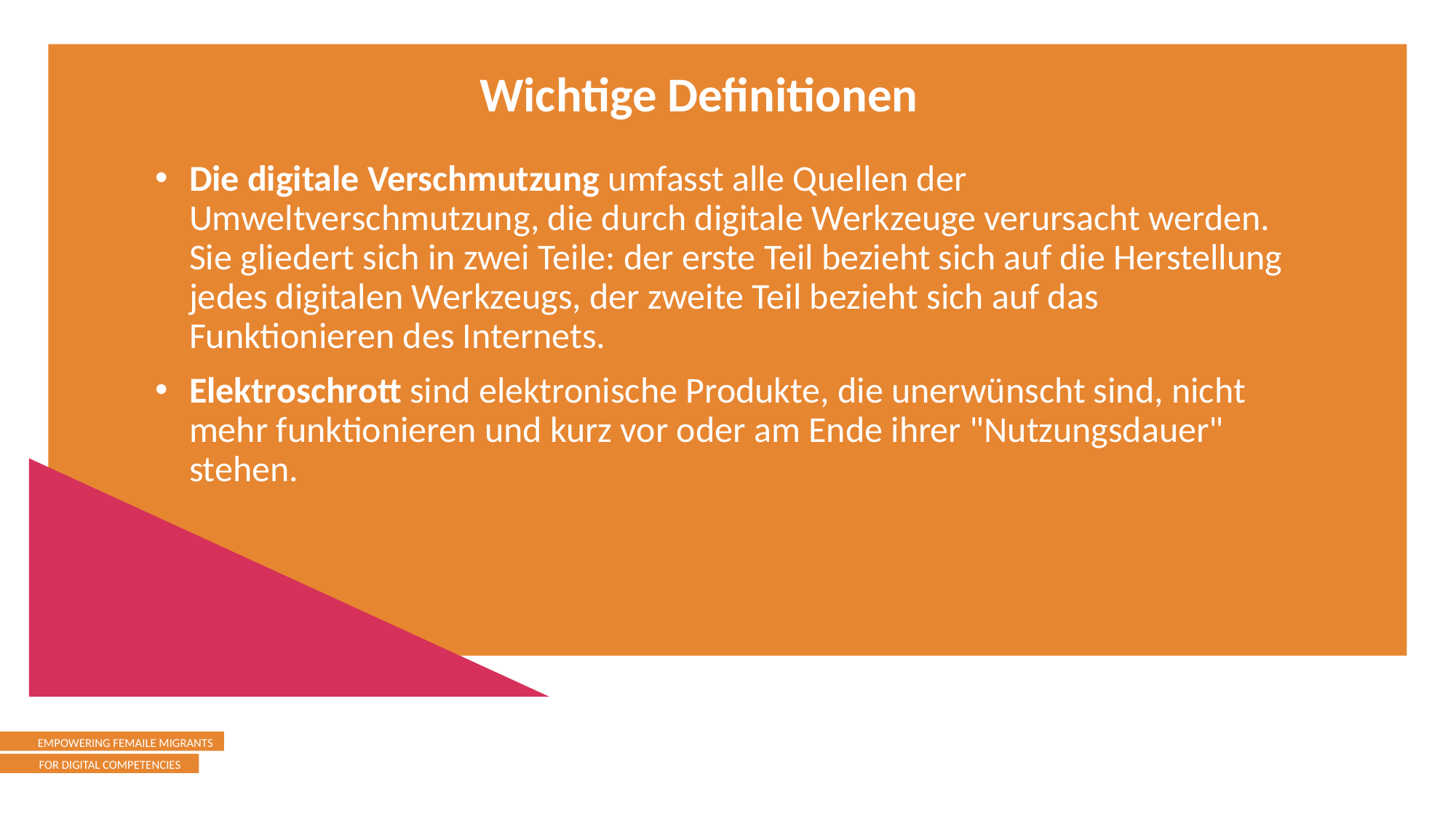

Wichtige Definitionen
Die digitale Verschmutzung umfasst alle Quellen der Umweltverschmutzung, die durch digitale Werkzeuge verursacht werden. Sie gliedert sich in zwei Teile: der erste Teil bezieht sich auf die Herstellung jedes digitalen Werkzeugs, der zweite Teil bezieht sich auf das Funktionieren des Internets.
Elektroschrott sind elektronische Produkte, die unerwünscht sind, nicht mehr funktionieren und kurz vor oder am Ende ihrer "Nutzungsdauer" stehen.